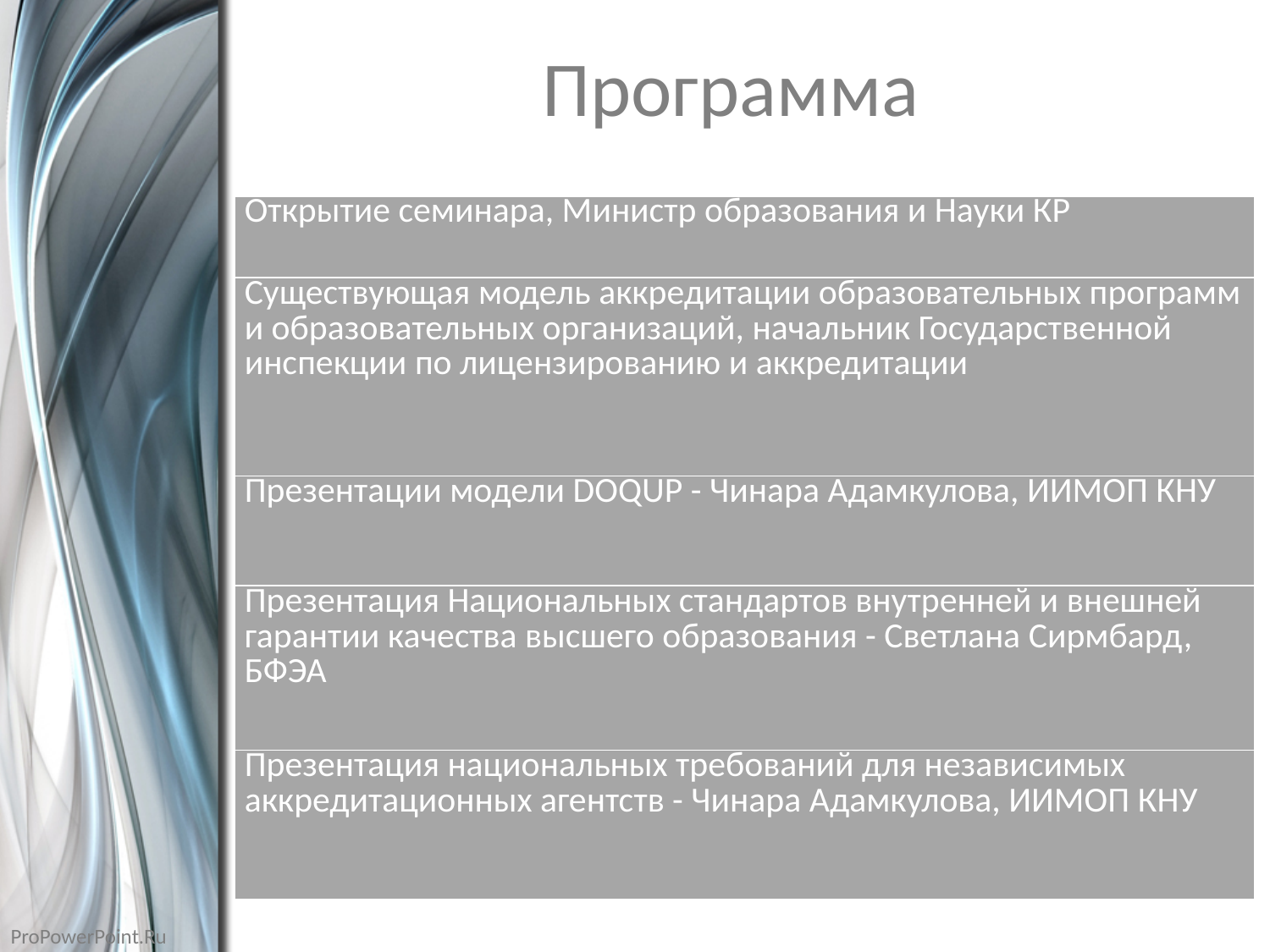

# Программа
| Открытие семинара, Министр образования и Науки КР |
| --- |
| Существующая модель аккредитации образовательных программ и образовательных организаций, начальник Государственной инспекции по лицензированию и аккредитации |
| Презентации модели DOQUP - Чинара Адамкулова, ИИМОП КНУ |
| Презентация Национальных стандартов внутренней и внешней гарантии качества высшего образования - Светлана Сирмбард, БФЭА |
| Презентация национальных требований для независимых аккредитационных агентств - Чинара Адамкулова, ИИМОП КНУ |